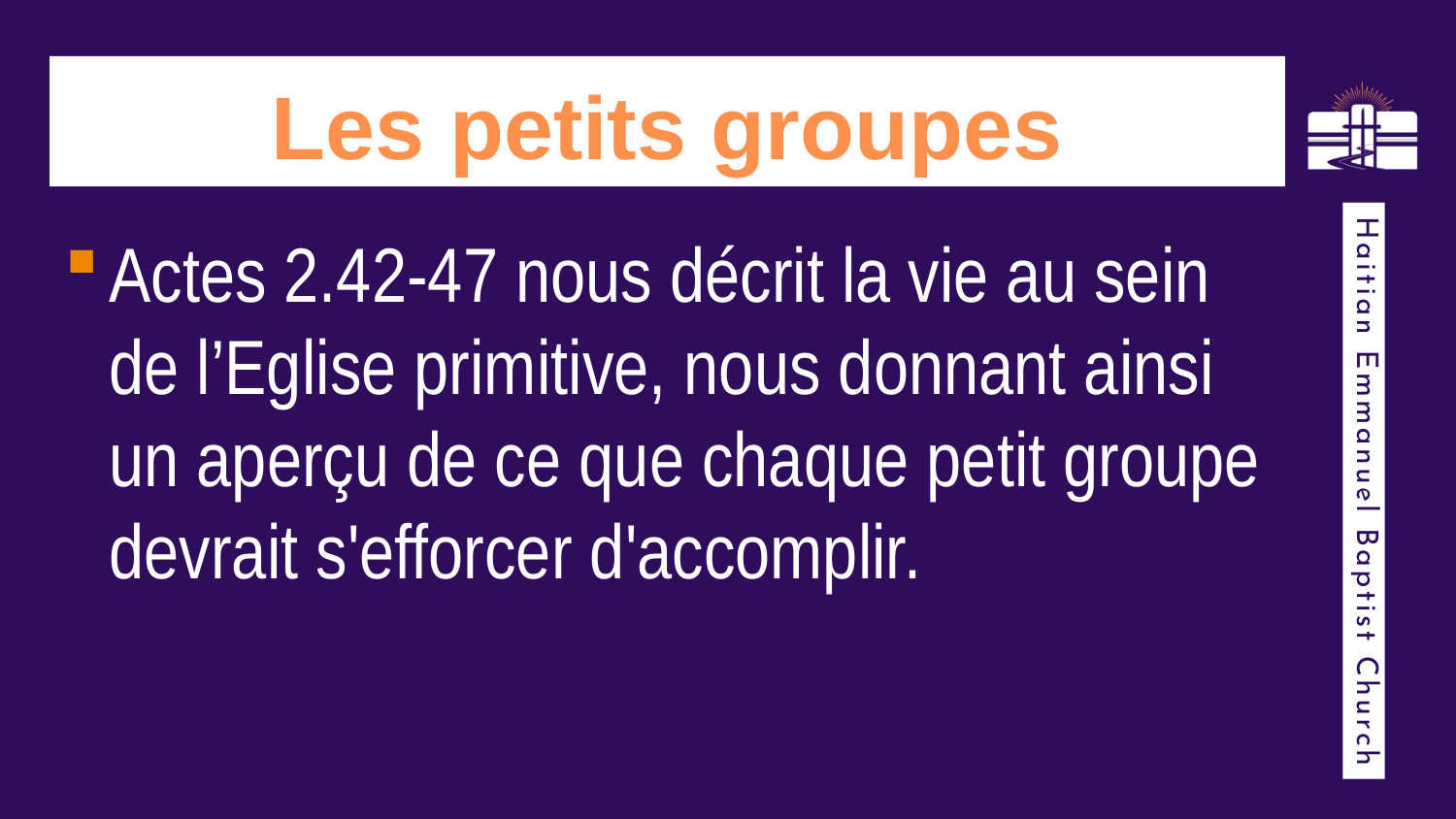

# Les petits groupes
Actes 2.42-47 nous décrit la vie au sein de l’Eglise primitive, nous donnant ainsi un aperçu de ce que chaque petit groupe devrait s'efforcer d'accomplir.